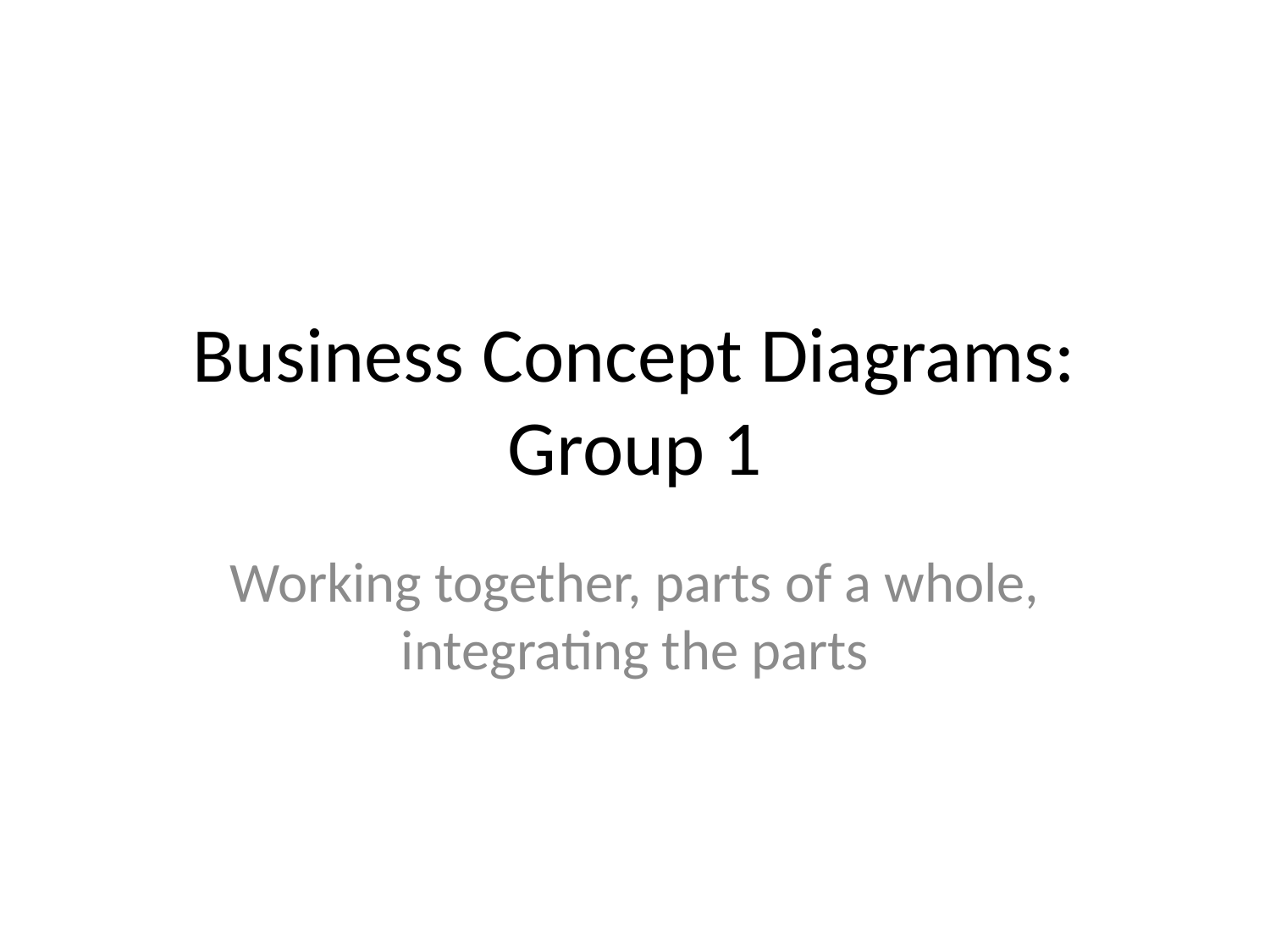

# Business Concept Diagrams: Group 1
Working together, parts of a whole, integrating the parts